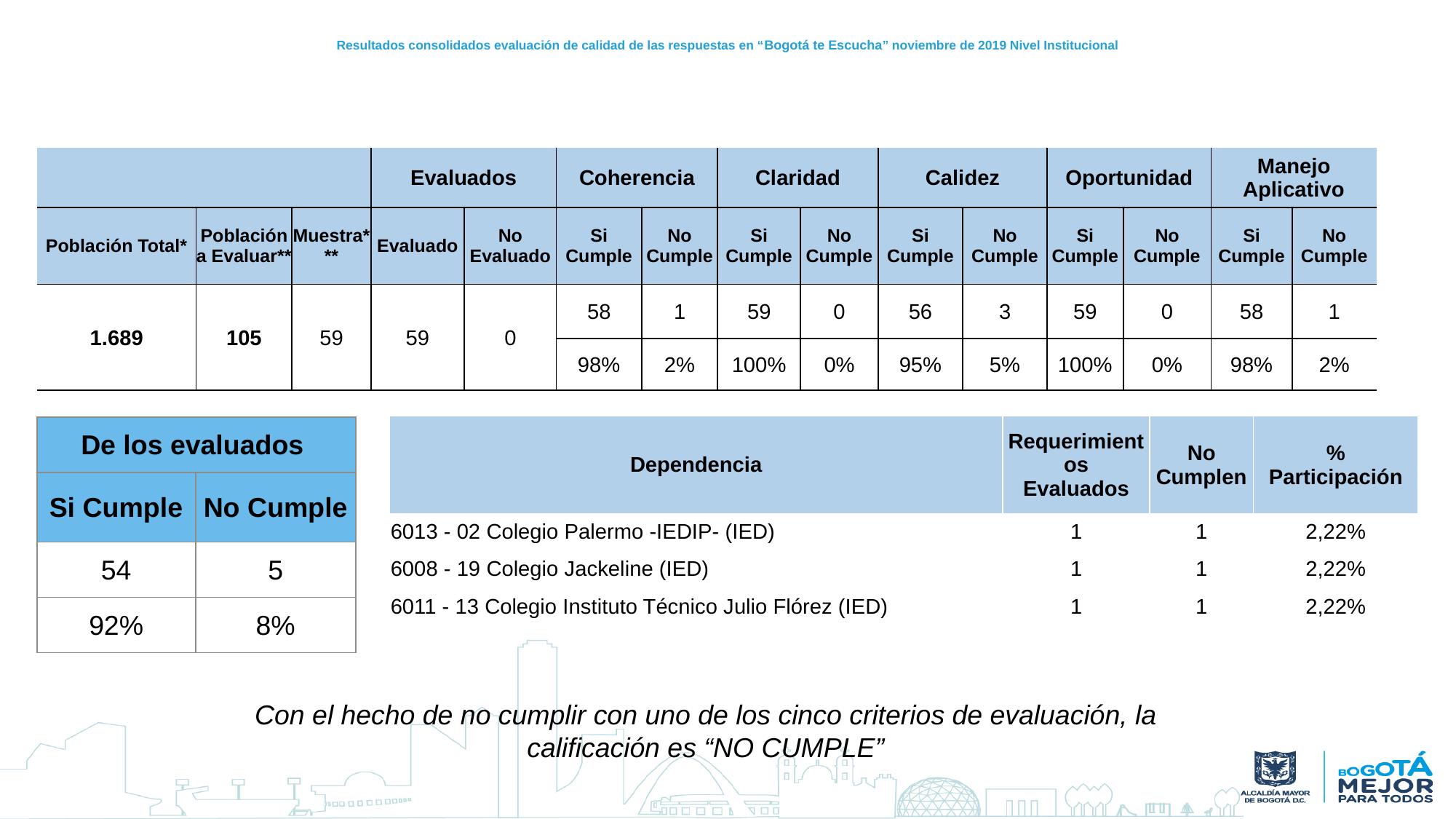

# Resultados consolidados evaluación de calidad de las respuestas en “Bogotá te Escucha” noviembre de 2019 Nivel Institucional
|  |  |  | Evaluados |  | Coherencia |  | Claridad |  | Calidez |  | Oportunidad |  | Manejo Aplicativo |  |
| --- | --- | --- | --- | --- | --- | --- | --- | --- | --- | --- | --- | --- | --- | --- |
| Población Total\* | Población a Evaluar\*\* | Muestra\*\*\* | Evaluado | No Evaluado | Si Cumple | No Cumple | Si Cumple | No Cumple | Si Cumple | No Cumple | Si Cumple | No Cumple | Si Cumple | No Cumple |
| 1.689 | 105 | 59 | 59 | 0 | 58 | 1 | 59 | 0 | 56 | 3 | 59 | 0 | 58 | 1 |
|  |  |  |  |  | 98% | 2% | 100% | 0% | 95% | 5% | 100% | 0% | 98% | 2% |
| Dependencia | Requerimientos Evaluados | No Cumplen | % Participación |
| --- | --- | --- | --- |
| 6013 - 02 Colegio Palermo -IEDIP- (IED) | 1 | 1 | 2,22% |
| 6008 - 19 Colegio Jackeline (IED) | 1 | 1 | 2,22% |
| 6011 - 13 Colegio Instituto Técnico Julio Flórez (IED) | 1 | 1 | 2,22% |
| De los evaluados |  |
| --- | --- |
| Si Cumple | No Cumple |
| 54 | 5 |
| 92% | 8% |
Con el hecho de no cumplir con uno de los cinco criterios de evaluación, la calificación es “NO CUMPLE”